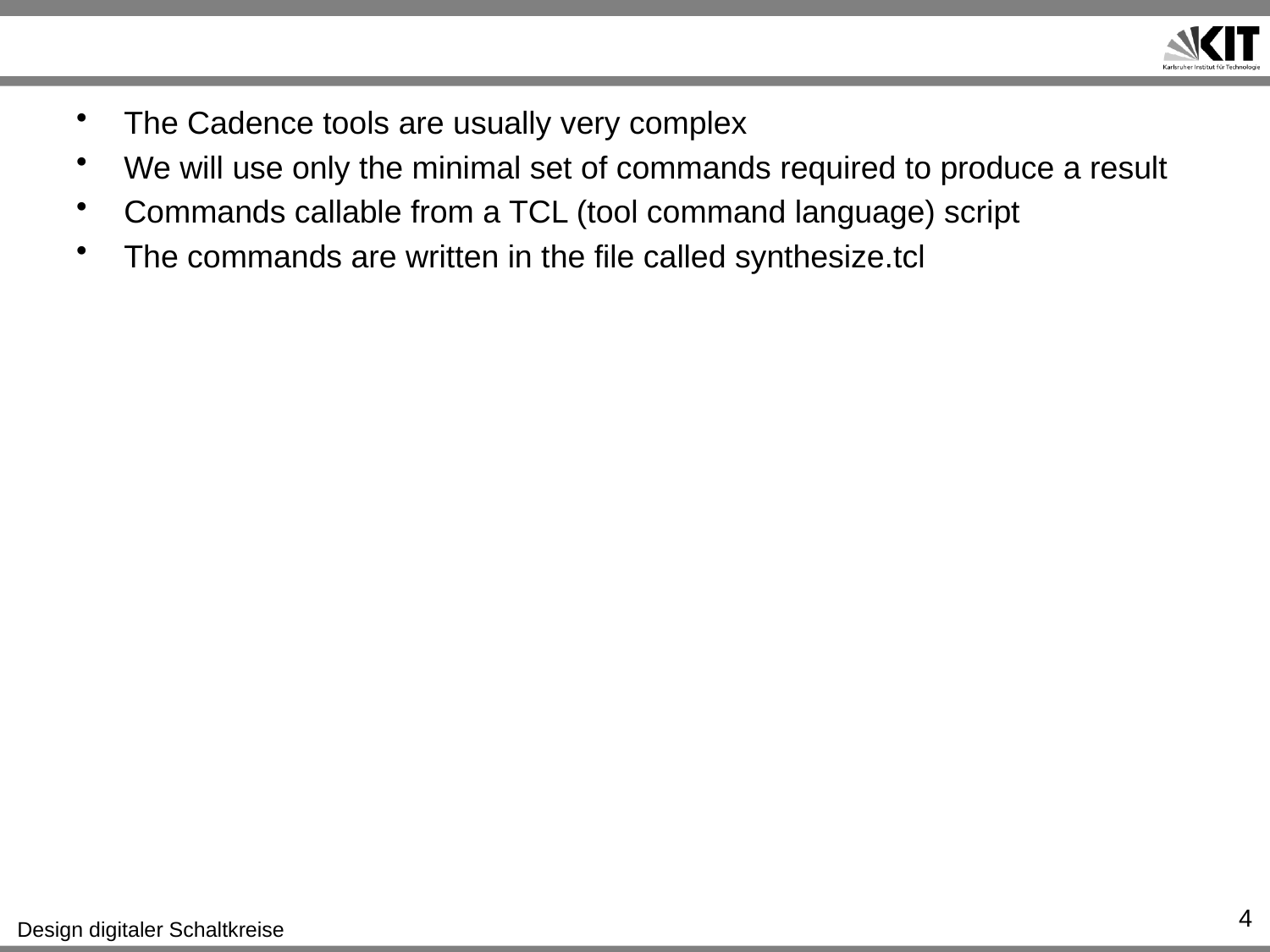

#
The Cadence tools are usually very complex
We will use only the minimal set of commands required to produce a result
Commands callable from a TCL (tool command language) script
The commands are written in the file called synthesize.tcl
4